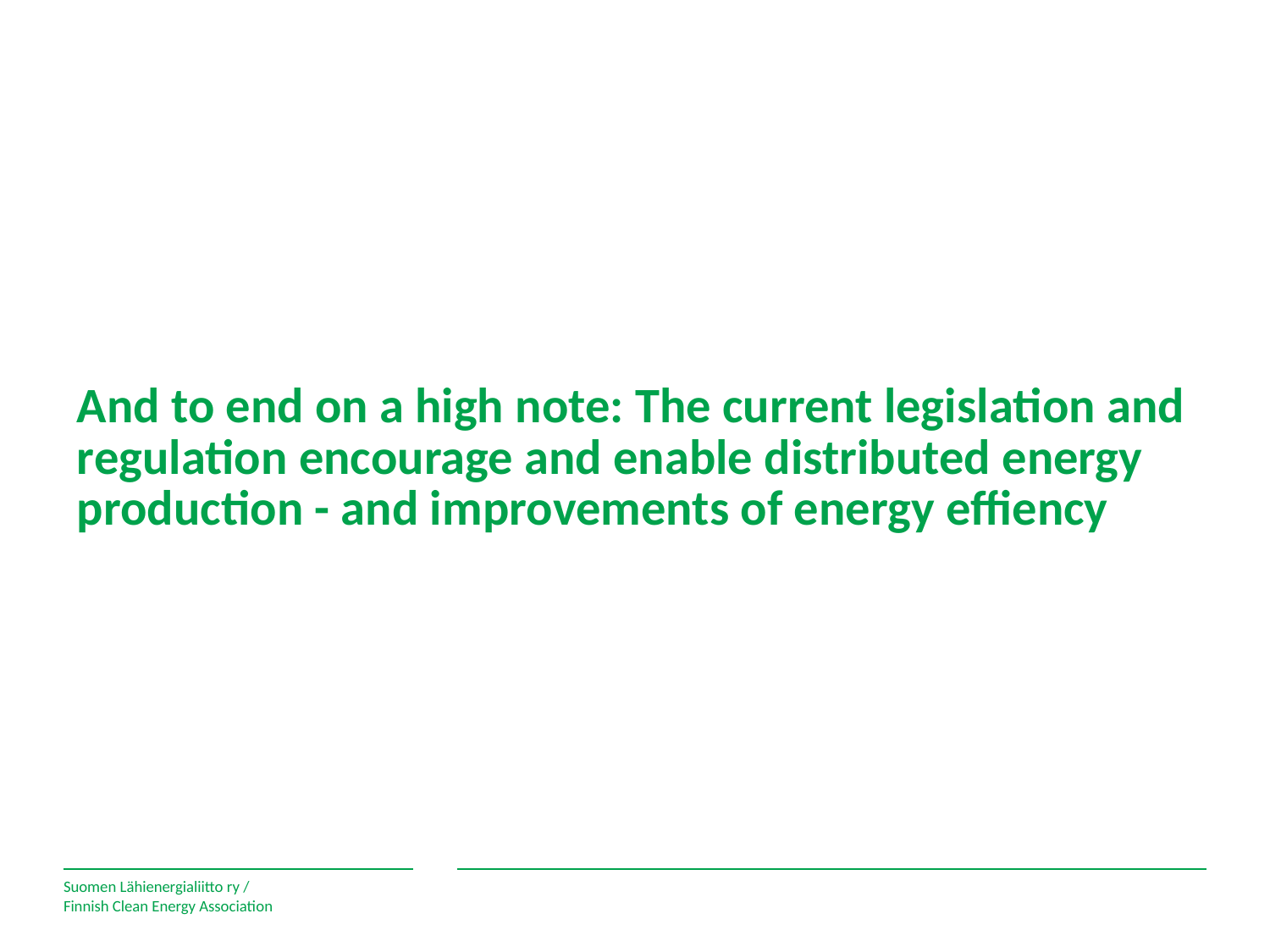

# And to end on a high note: The current legislation and regulation encourage and enable distributed energy production - and improvements of energy effiency